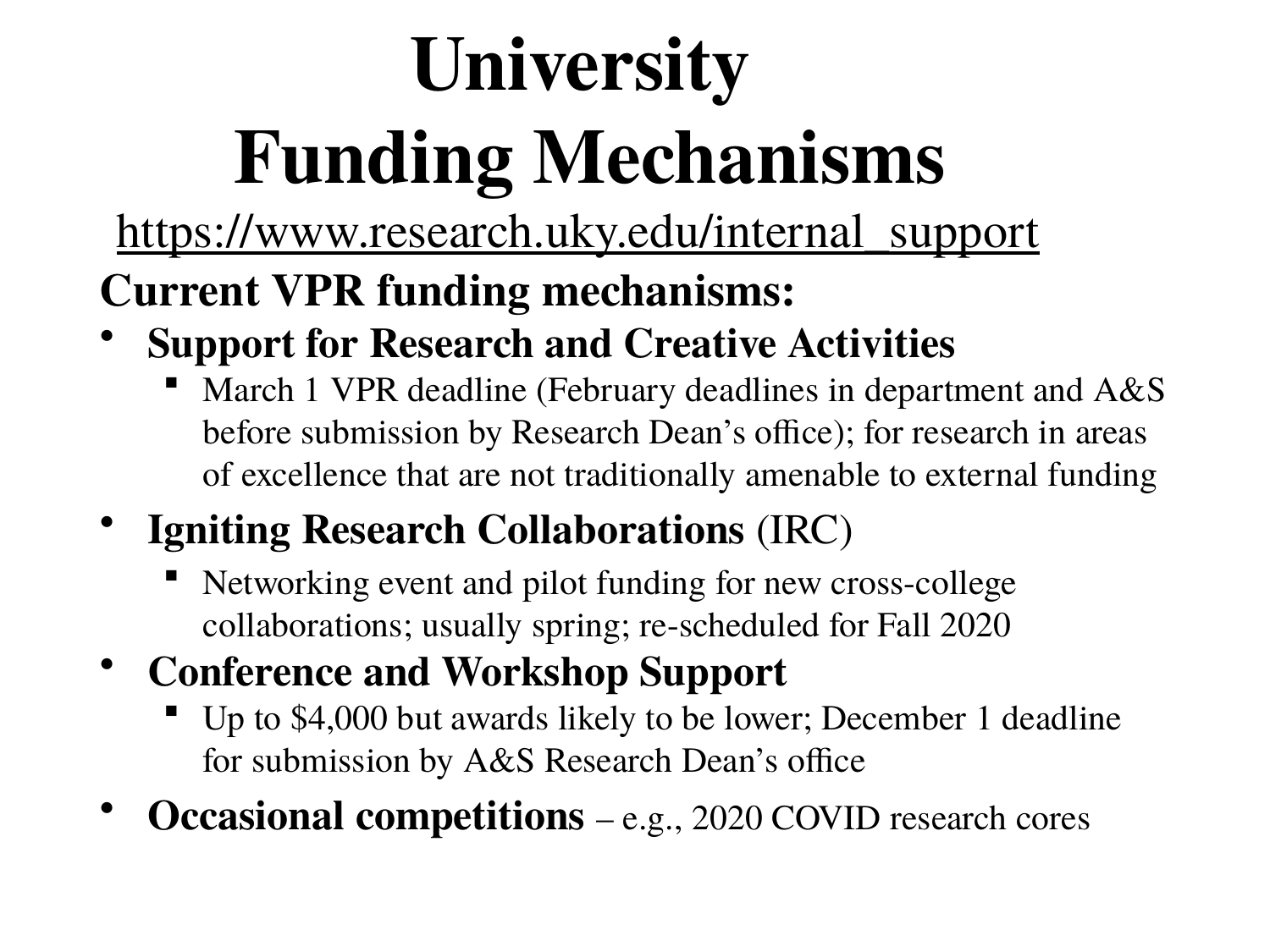

# University Funding Mechanisms https://www.research.uky.edu/internal_support
Current VPR funding mechanisms:
Support for Research and Creative Activities
March 1 VPR deadline (February deadlines in department and A&S before submission by Research Dean’s office); for research in areas of excellence that are not traditionally amenable to external funding
Igniting Research Collaborations (IRC)
Networking event and pilot funding for new cross-college collaborations; usually spring; re-scheduled for Fall 2020
Conference and Workshop Support
Up to $4,000 but awards likely to be lower; December 1 deadline for submission by A&S Research Dean’s office
Occasional competitions – e.g., 2020 COVID research cores